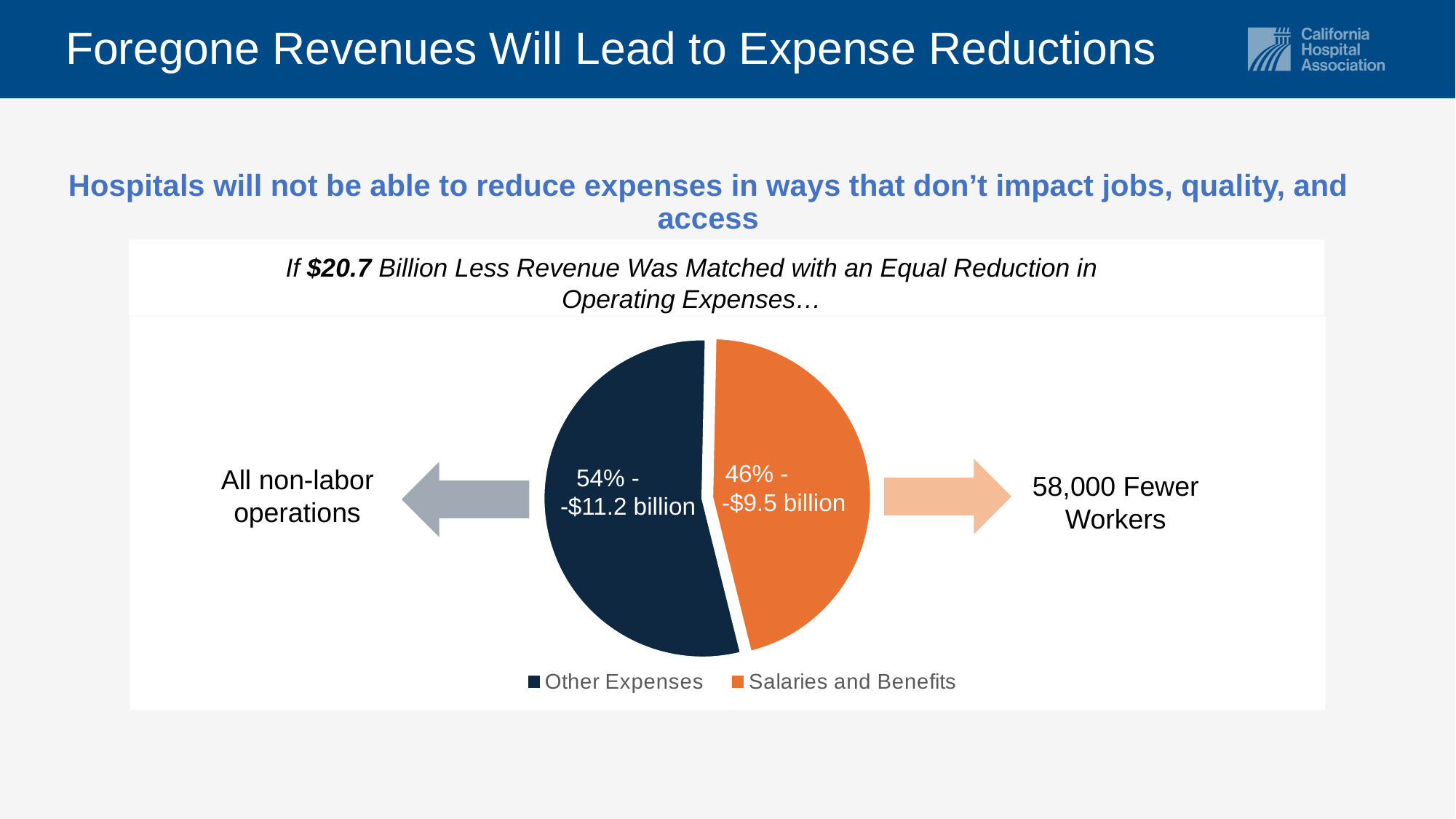

# Foregone Revenues Will Lead to Expense Reductions
Hospitals will not be able to reduce expenses in ways that don’t impact jobs, quality, and access

If $20.7 Billion Less Revenue Was Matched with an Equal Reduction in Operating Expenses…

### Chart

| Category |  |
|---|---|
| Other Expenses | 0.5421789314130718 |
| Salaries and Benefits | 0.4578210685869281 |
46% -
-$9.5 billion
54% -
-$11.2 billion
All non-labor operations

58,000 Fewer Workers